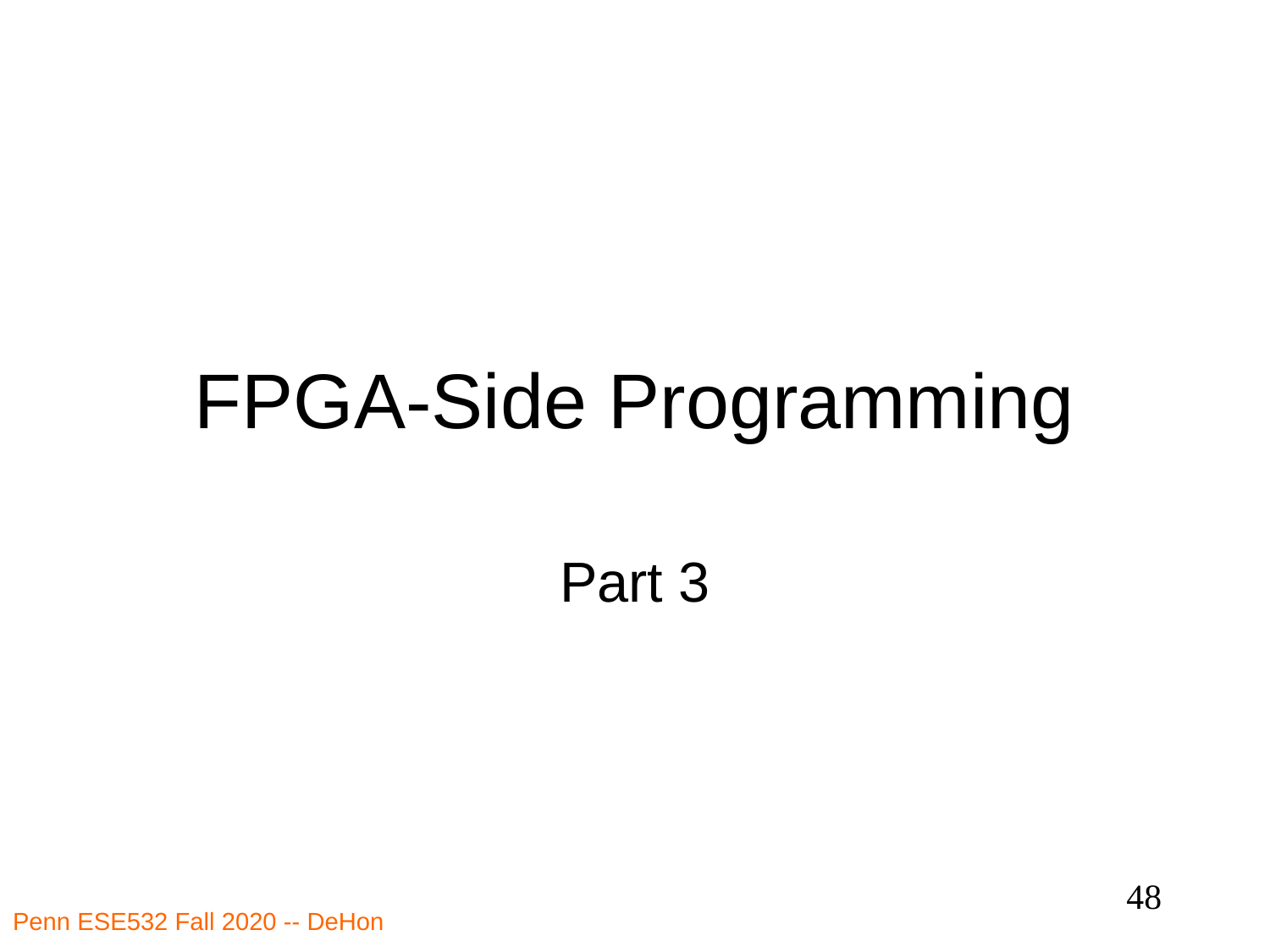

# FPGA-Side Programming
Part 3
48
Penn ESE532 Fall 2020 -- DeHon